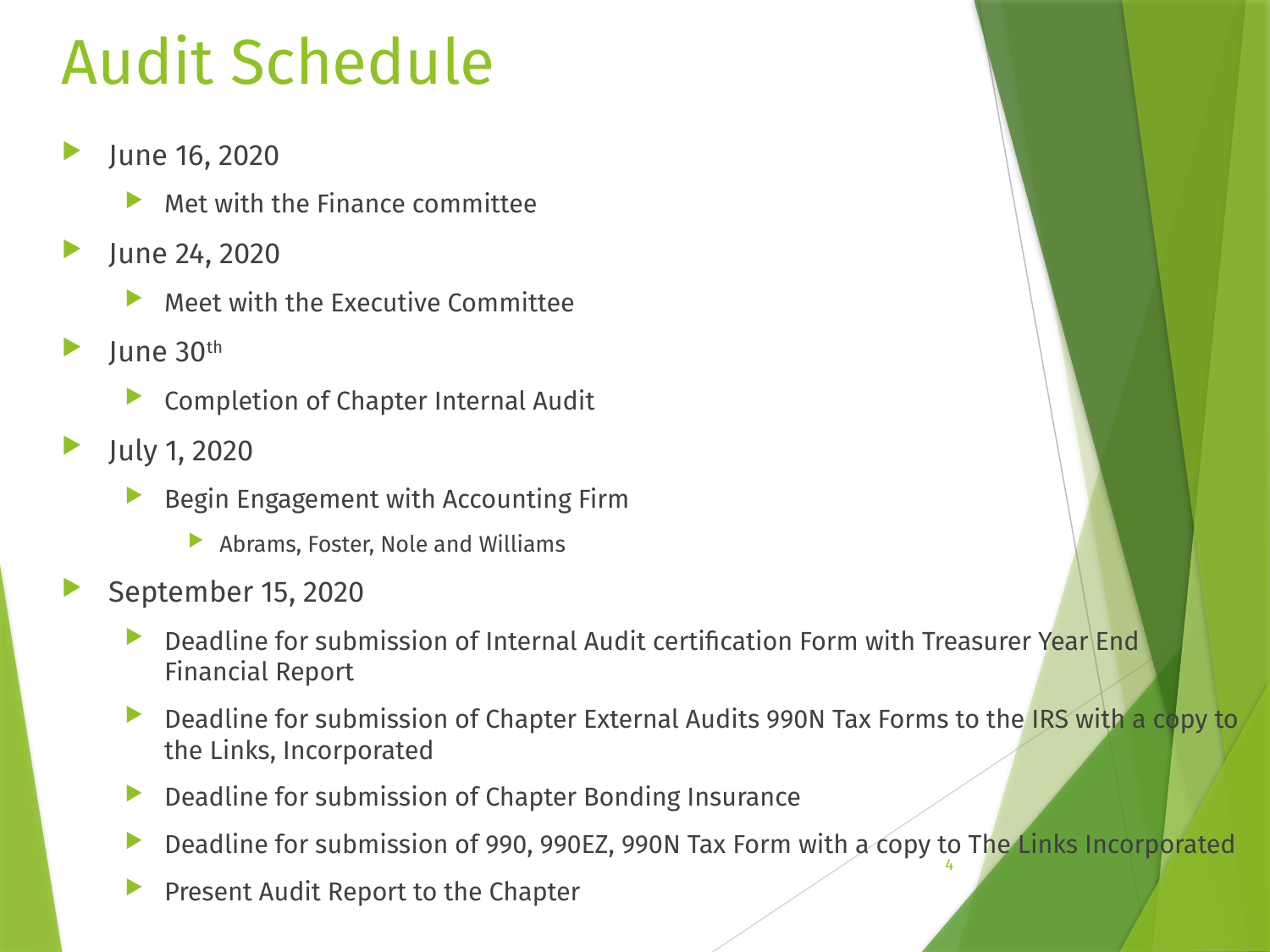

# Audit Schedule
June 16, 2020
Met with the Finance committee
June 24, 2020
Meet with the Executive Committee
June 30th
Completion of Chapter Internal Audit
July 1, 2020
Begin Engagement with Accounting Firm
Abrams, Foster, Nole and Williams
September 15, 2020
Deadline for submission of Internal Audit certification Form with Treasurer Year End Financial Report
Deadline for submission of Chapter External Audits 990N Tax Forms to the IRS with a copy to the Links, Incorporated
Deadline for submission of Chapter Bonding Insurance
Deadline for submission of 990, 990EZ, 990N Tax Form with a copy to The Links Incorporated
Present Audit Report to the Chapter

4